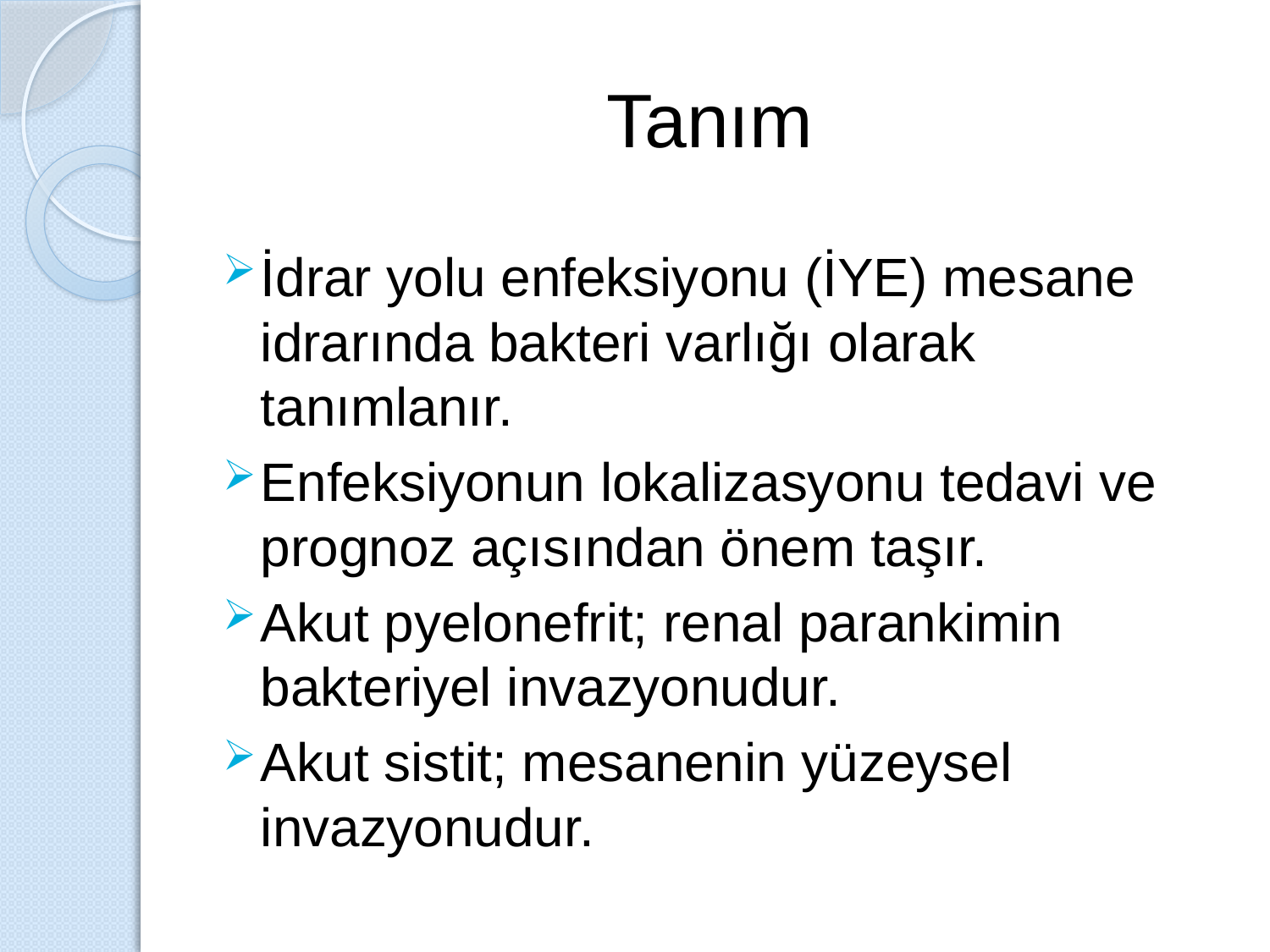

# Tanım
İdrar yolu enfeksiyonu (İYE) mesane idrarında bakteri varlığı olarak tanımlanır.
Enfeksiyonun lokalizasyonu tedavi ve prognoz açısından önem taşır.
Akut pyelonefrit; renal parankimin bakteriyel invazyonudur.
Akut sistit; mesanenin yüzeysel invazyonudur.